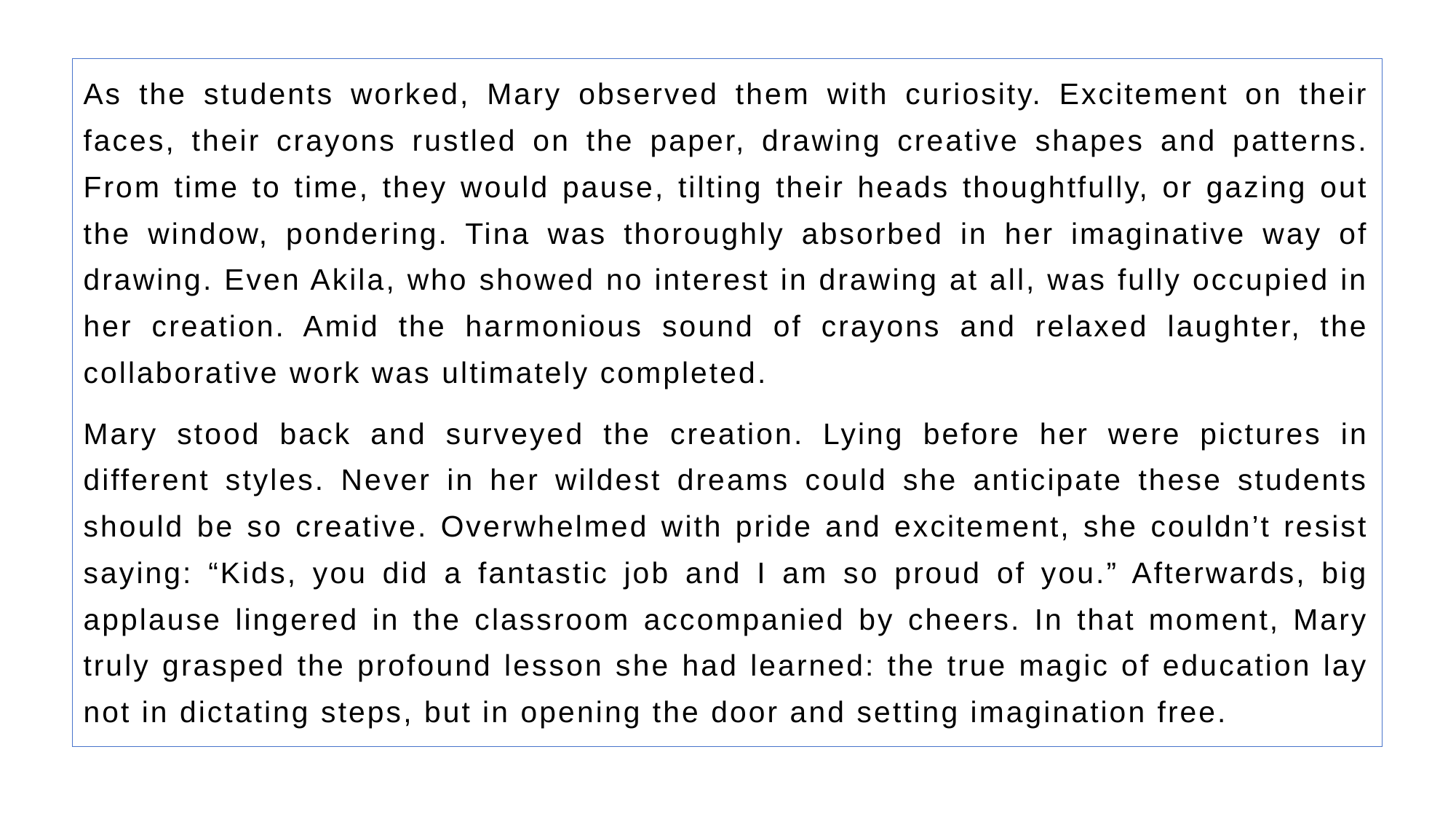

As the students worked, Mary observed them with curiosity. Excitement on their faces, their crayons rustled on the paper, drawing creative shapes and patterns. From time to time, they would pause, tilting their heads thoughtfully, or gazing out the window, pondering. Tina was thoroughly absorbed in her imaginative way of drawing. Even Akila, who showed no interest in drawing at all, was fully occupied in her creation. Amid the harmonious sound of crayons and relaxed laughter, the collaborative work was ultimately completed.
Mary stood back and surveyed the creation. Lying before her were pictures in different styles. Never in her wildest dreams could she anticipate these students should be so creative. Overwhelmed with pride and excitement, she couldn’t resist saying: “Kids, you did a fantastic job and I am so proud of you.” Afterwards, big applause lingered in the classroom accompanied by cheers. In that moment, Mary truly grasped the profound lesson she had learned: the true magic of education lay not in dictating steps, but in opening the door and setting imagination free.